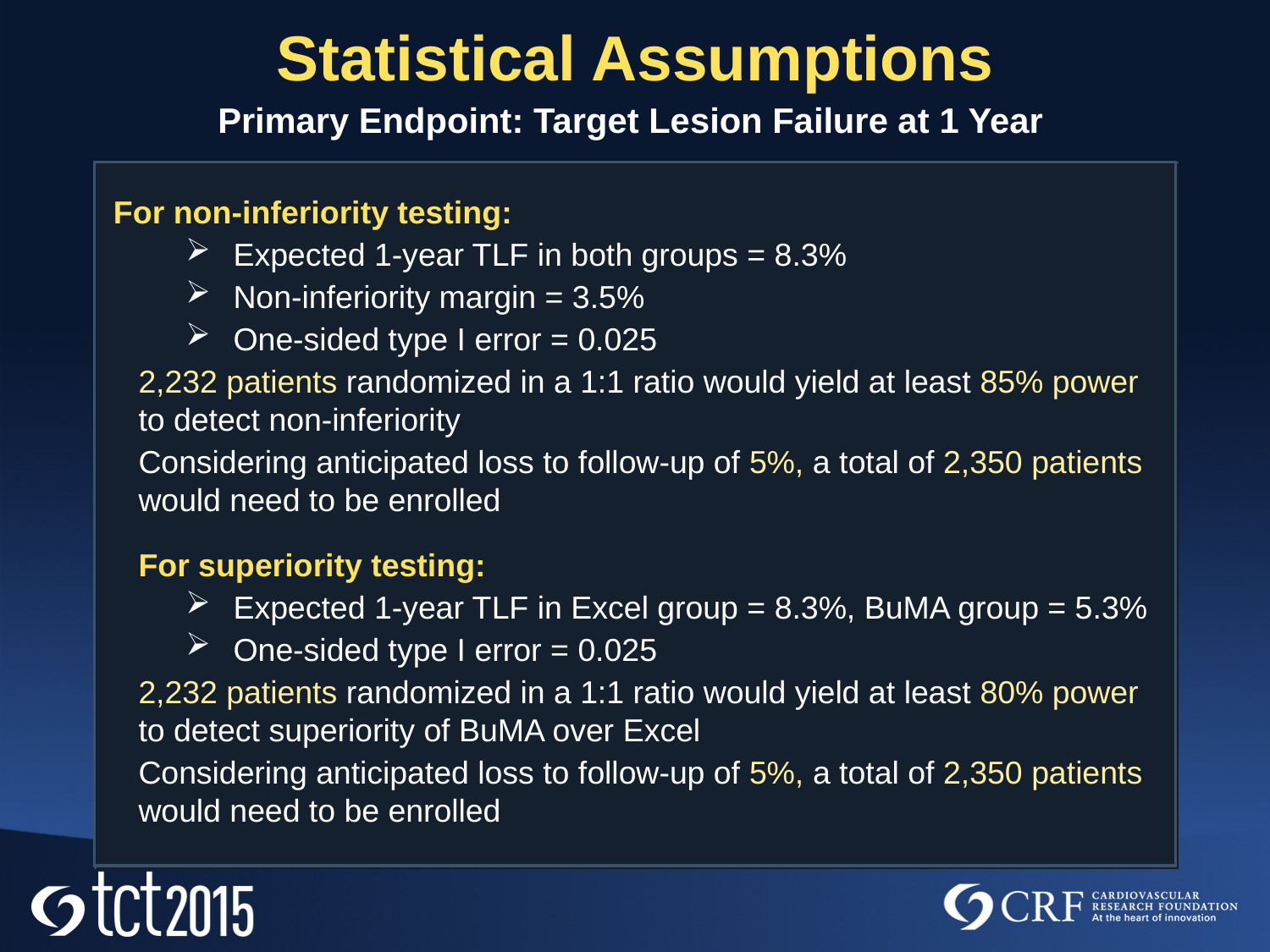

# Statistical Assumptions
Primary Endpoint: Target Lesion Failure at 1 Year

For non-inferiority testing:
Expected 1-year TLF in both groups = 8.3%
Non-inferiority margin = 3.5%
One-sided type I error = 0.025
2,232 patients randomized in a 1:1 ratio would yield at least 85% power to detect non-inferiority
Considering anticipated loss to follow-up of 5%, a total of 2,350 patients would need to be enrolled

For superiority testing:
Expected 1-year TLF in Excel group = 8.3%, BuMA group = 5.3%
One-sided type I error = 0.025
2,232 patients randomized in a 1:1 ratio would yield at least 80% power to detect superiority of BuMA over Excel
Considering anticipated loss to follow-up of 5%, a total of 2,350 patients would need to be enrolled